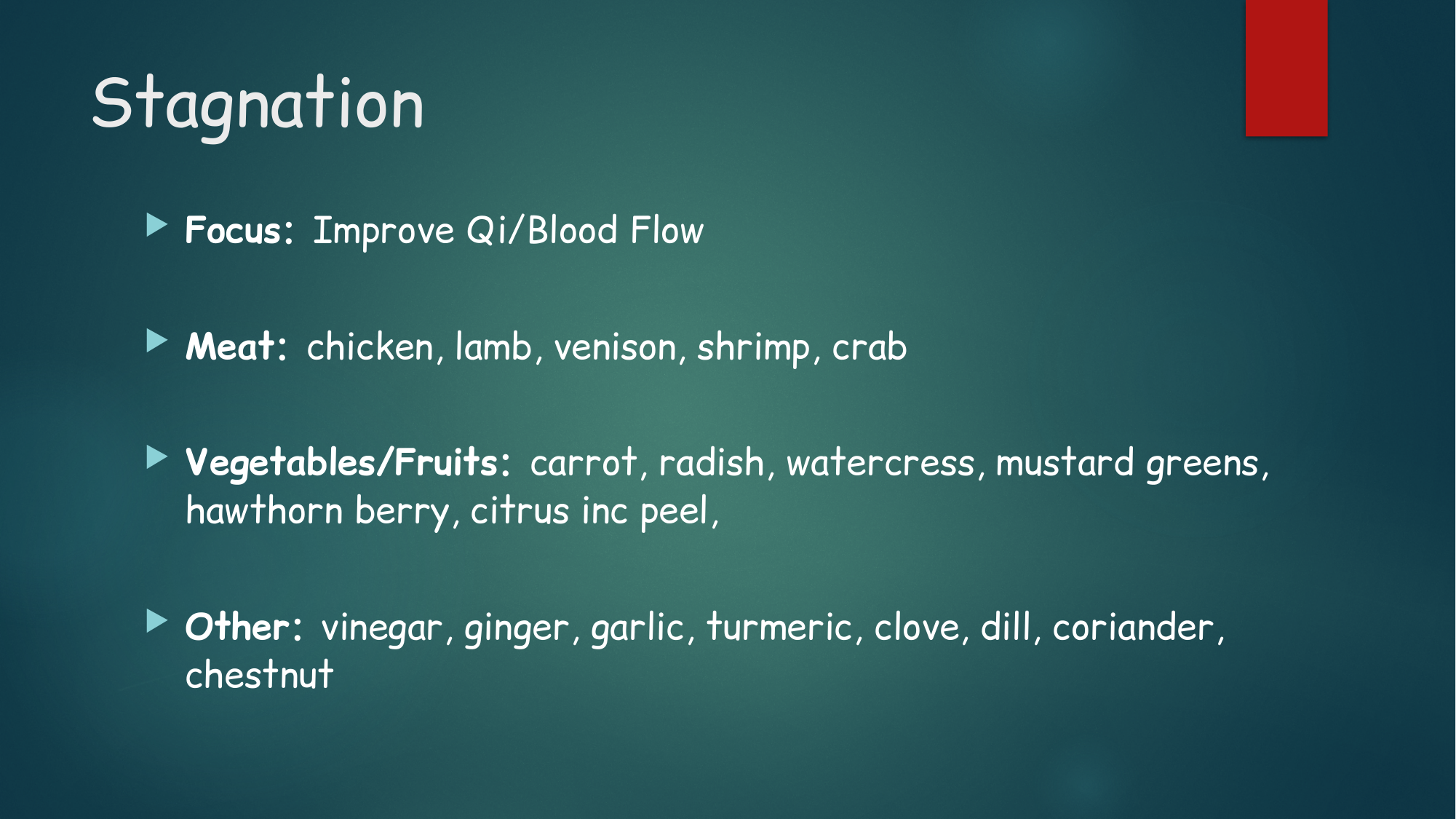

# Stagnation
Focus: Improve Qi/Blood Flow

Meat: chicken, lamb, venison, shrimp, crab

Vegetables/Fruits: carrot, radish, watercress, mustard greens, hawthorn berry, citrus inc peel,

Other: vinegar, ginger, garlic, turmeric, clove, dill, coriander, chestnut